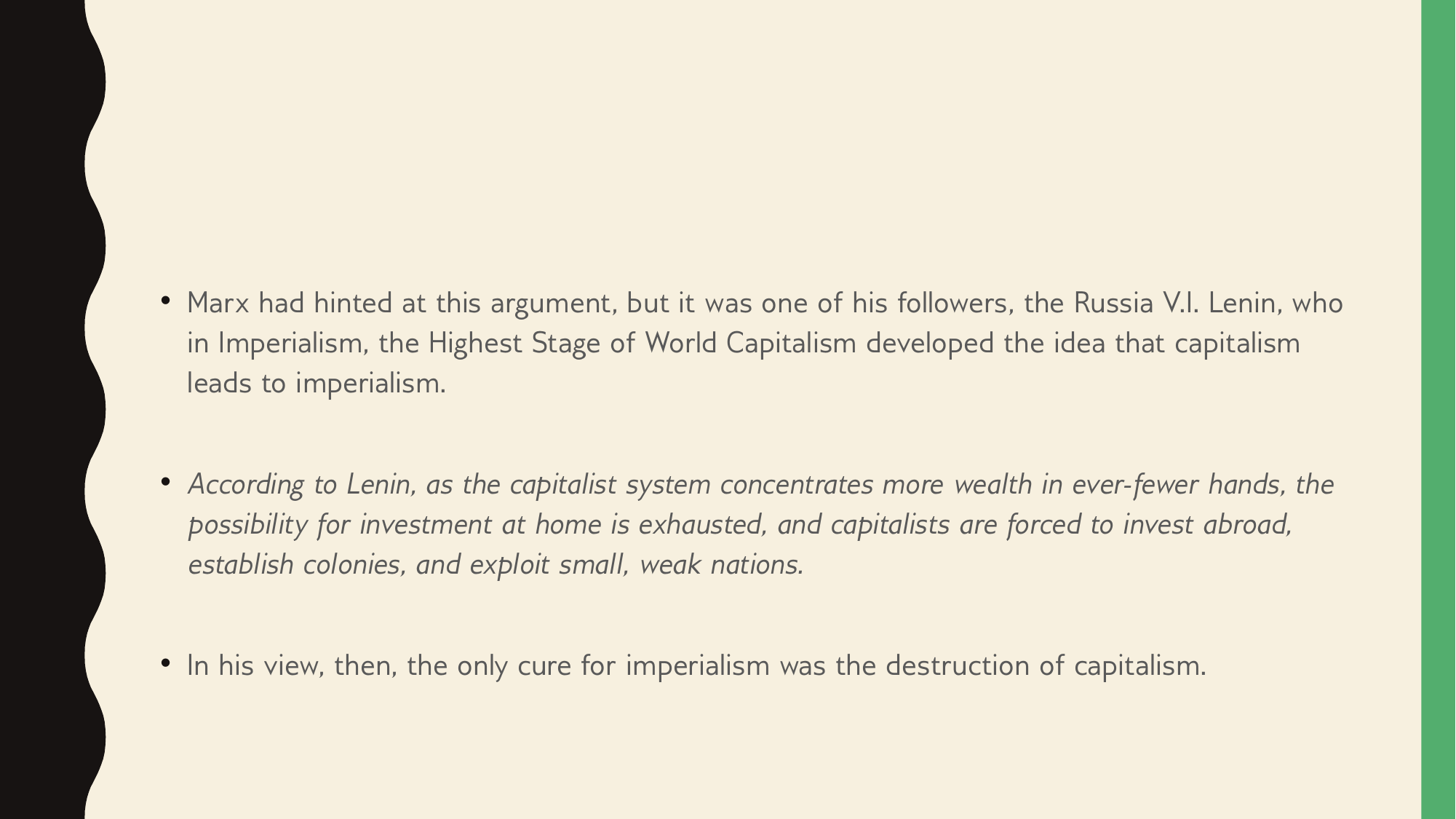

#
Marx had hinted at this argument, but it was one of his followers, the Russia V.I. Lenin, who in Imperialism, the Highest Stage of World Capitalism developed the idea that capitalism leads to imperialism.

According to Lenin, as the capitalist system concentrates more wealth in ever-fewer hands, the possibility for investment at home is exhausted, and capitalists are forced to invest abroad, establish colonies, and exploit small, weak nations.

In his view, then, the only cure for imperialism was the destruction of capitalism.